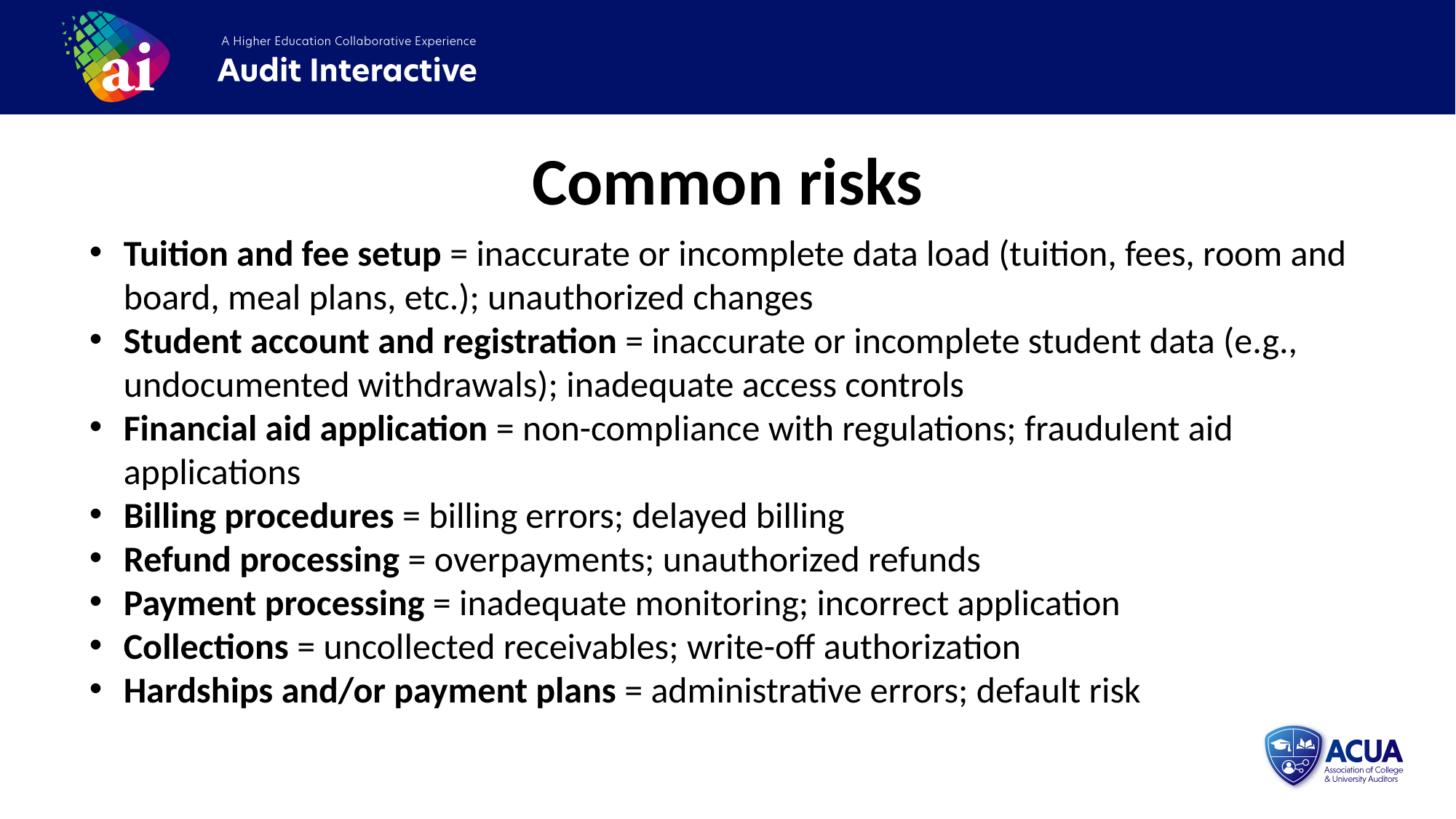

Common risks
Tuition and fee setup = inaccurate or incomplete data load (tuition, fees, room and board, meal plans, etc.); unauthorized changes
Student account and registration = inaccurate or incomplete student data (e.g., undocumented withdrawals); inadequate access controls
Financial aid application = non-compliance with regulations; fraudulent aid applications
Billing procedures = billing errors; delayed billing
Refund processing = overpayments; unauthorized refunds
Payment processing = inadequate monitoring; incorrect application
Collections = uncollected receivables; write-off authorization
Hardships and/or payment plans = administrative errors; default risk